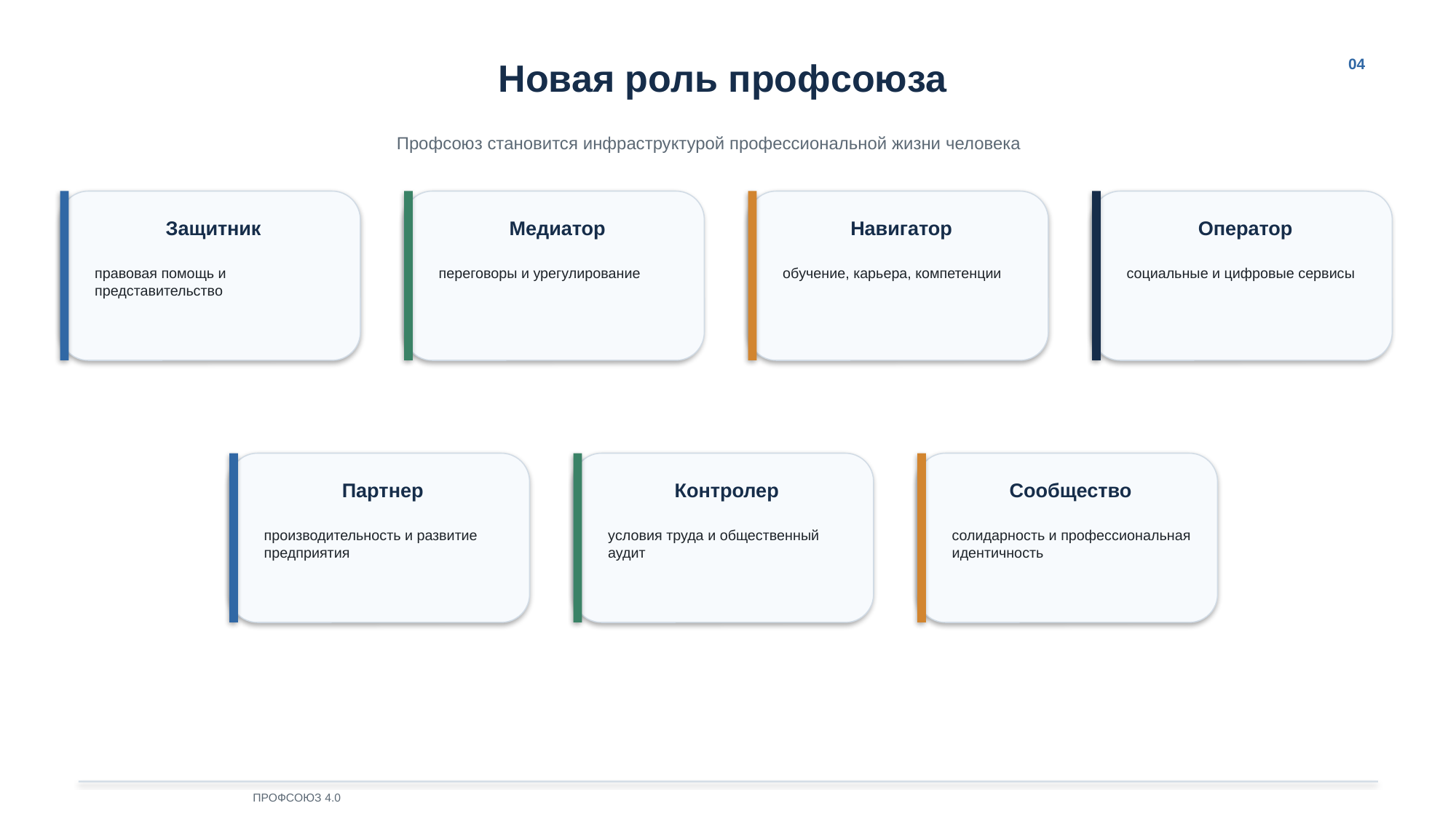

Новая роль профсоюза
04
Профсоюз становится инфраструктурой профессиональной жизни человека

Защитник
Медиатор
Навигатор
Оператор
правовая помощь и представительство
переговоры и урегулирование
обучение, карьера, компетенции
социальные и цифровые сервисы

Партнер
Контролер
Сообщество
производительность и развитие предприятия
условия труда и общественный аудит
солидарность и профессиональная идентичность

ПРОФСОЮЗ 4.0